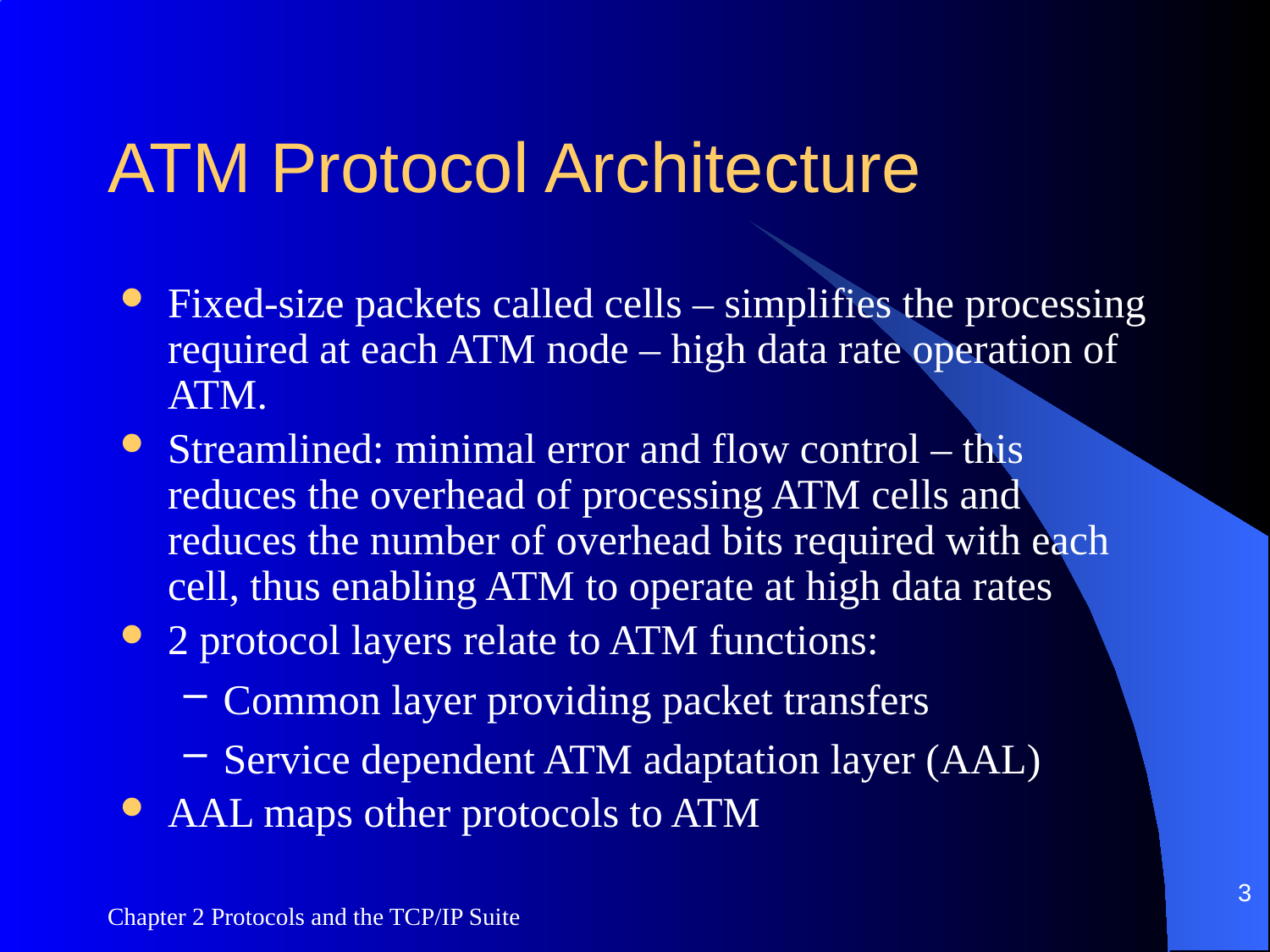

# ATM Protocol Architecture
Fixed-size packets called cells – simplifies the processing required at each ATM node – high data rate operation of ATM.
Streamlined: minimal error and flow control – this reduces the overhead of processing ATM cells and reduces the number of overhead bits required with each cell, thus enabling ATM to operate at high data rates
2 protocol layers relate to ATM functions:
Common layer providing packet transfers
Service dependent ATM adaptation layer (AAL)
AAL maps other protocols to ATM
3
Chapter 2 Protocols and the TCP/IP Suite